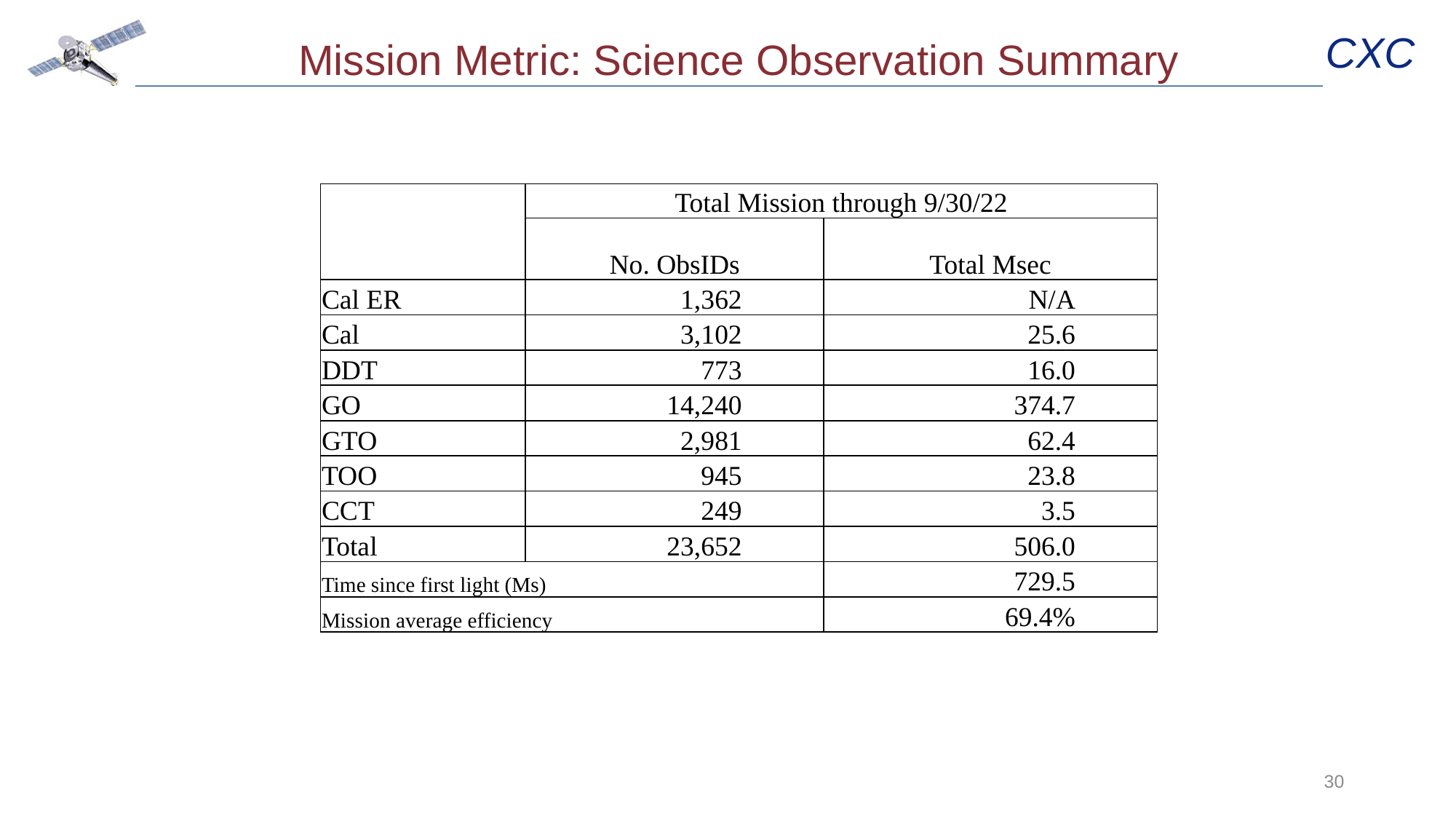

# Mission Metric: Science Observation Summary
|  | Total Mission through 9/30/22 |  |
| --- | --- | --- |
|  | No. ObsIDs | Total Msec |
| Cal ER | 1,362 | N/A |
| Cal | 3,102 | 25.6 |
| DDT | 773 | 16.0 |
| GO | 14,240 | 374.7 |
| GTO | 2,981 | 62.4 |
| TOO | 945 | 23.8 |
| CCT | 249 | 3.5 |
| Total | 23,652 | 506.0 |
| Time since first light (Ms) |  | 729.5 |
| Mission average efficiency |  | 69.4% |
30